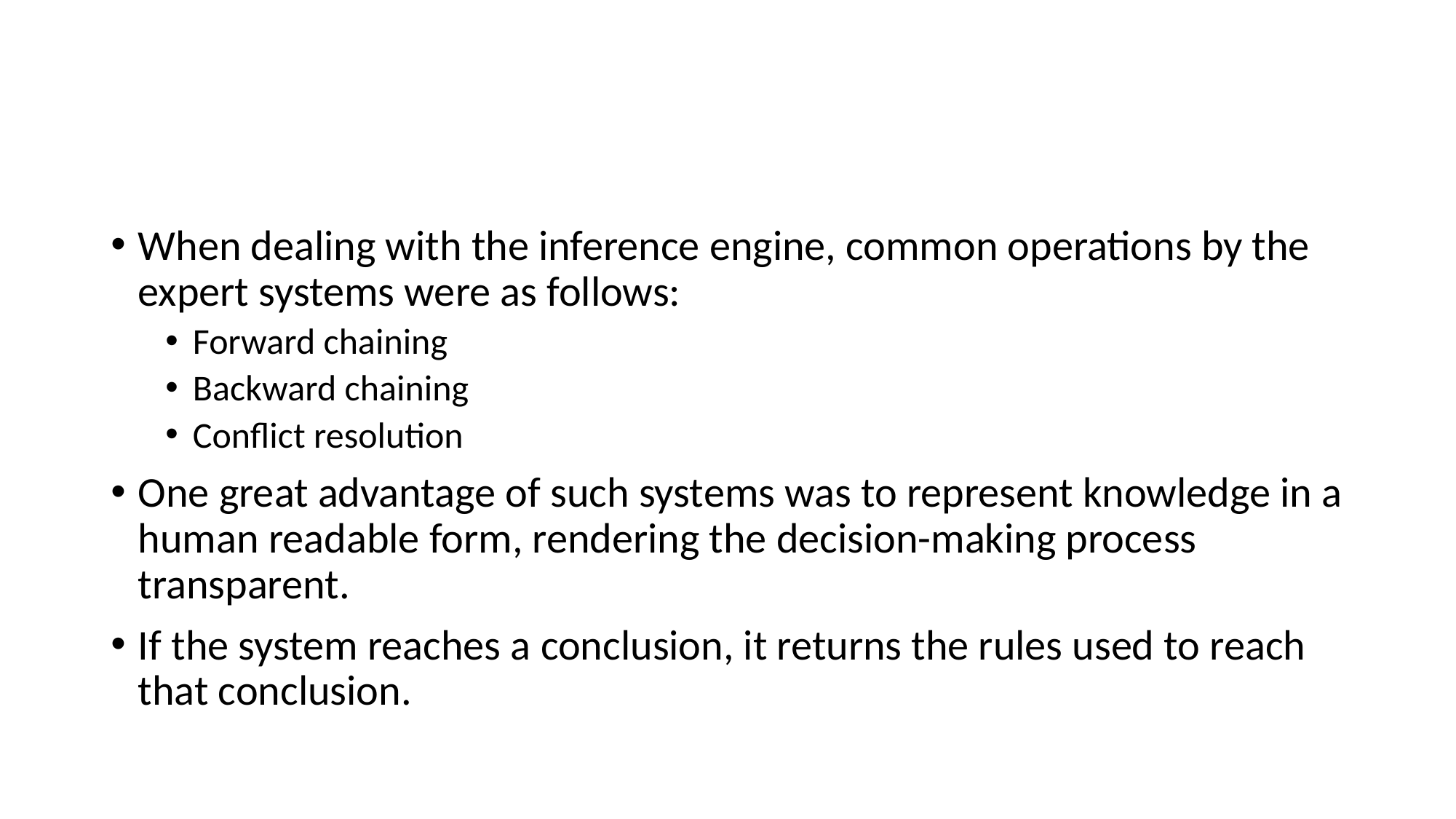

#
When dealing with the inference engine, common operations by the expert systems were as follows:
Forward chaining
Backward chaining
Conflict resolution
One great advantage of such systems was to represent knowledge in a human readable form, rendering the decision-making process transparent.
If the system reaches a conclusion, it returns the rules used to reach that conclusion.